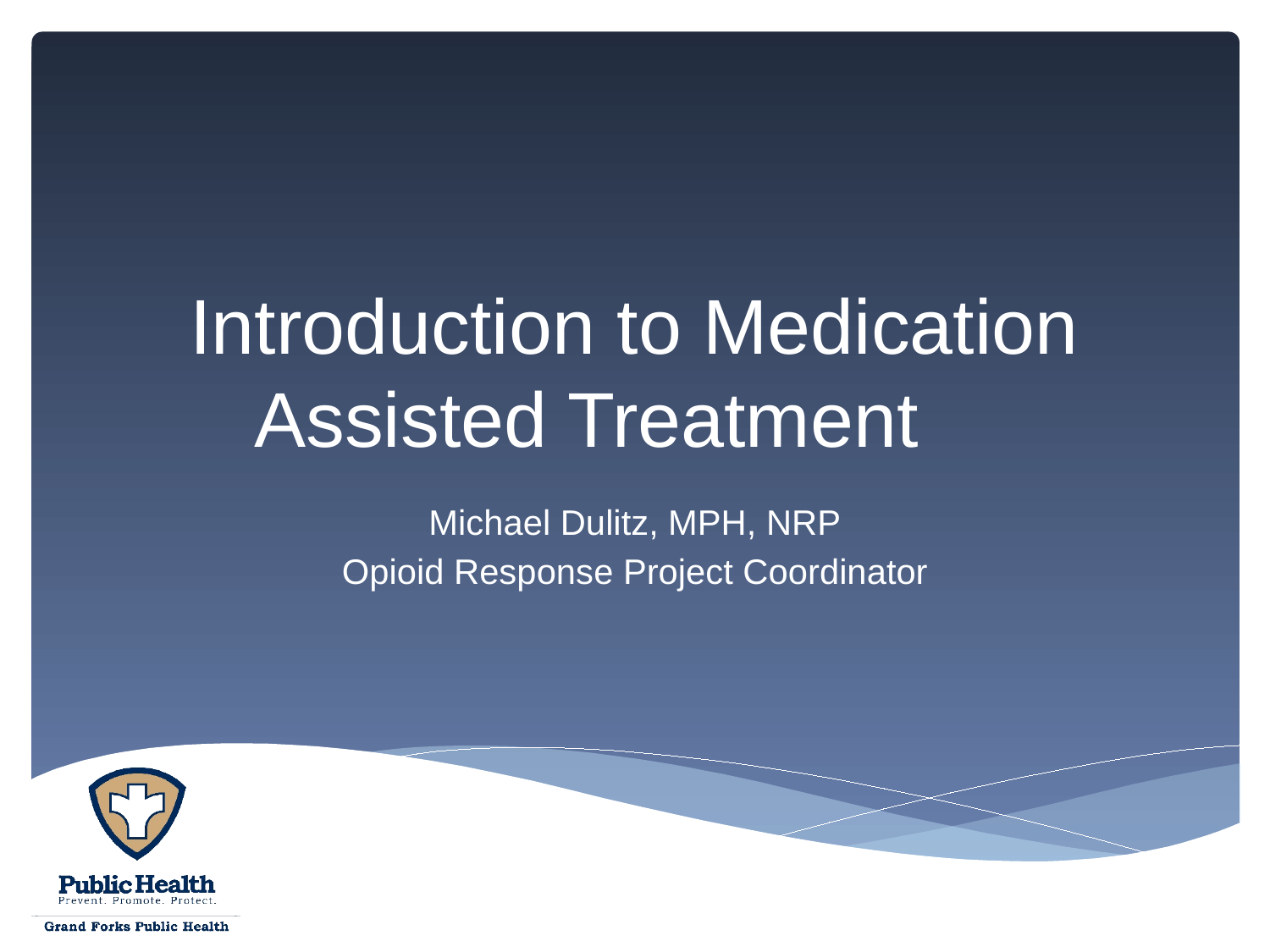

# Introduction to Medication Assisted Treatment
Michael Dulitz, MPH, NRP
Opioid Response Project Coordinator